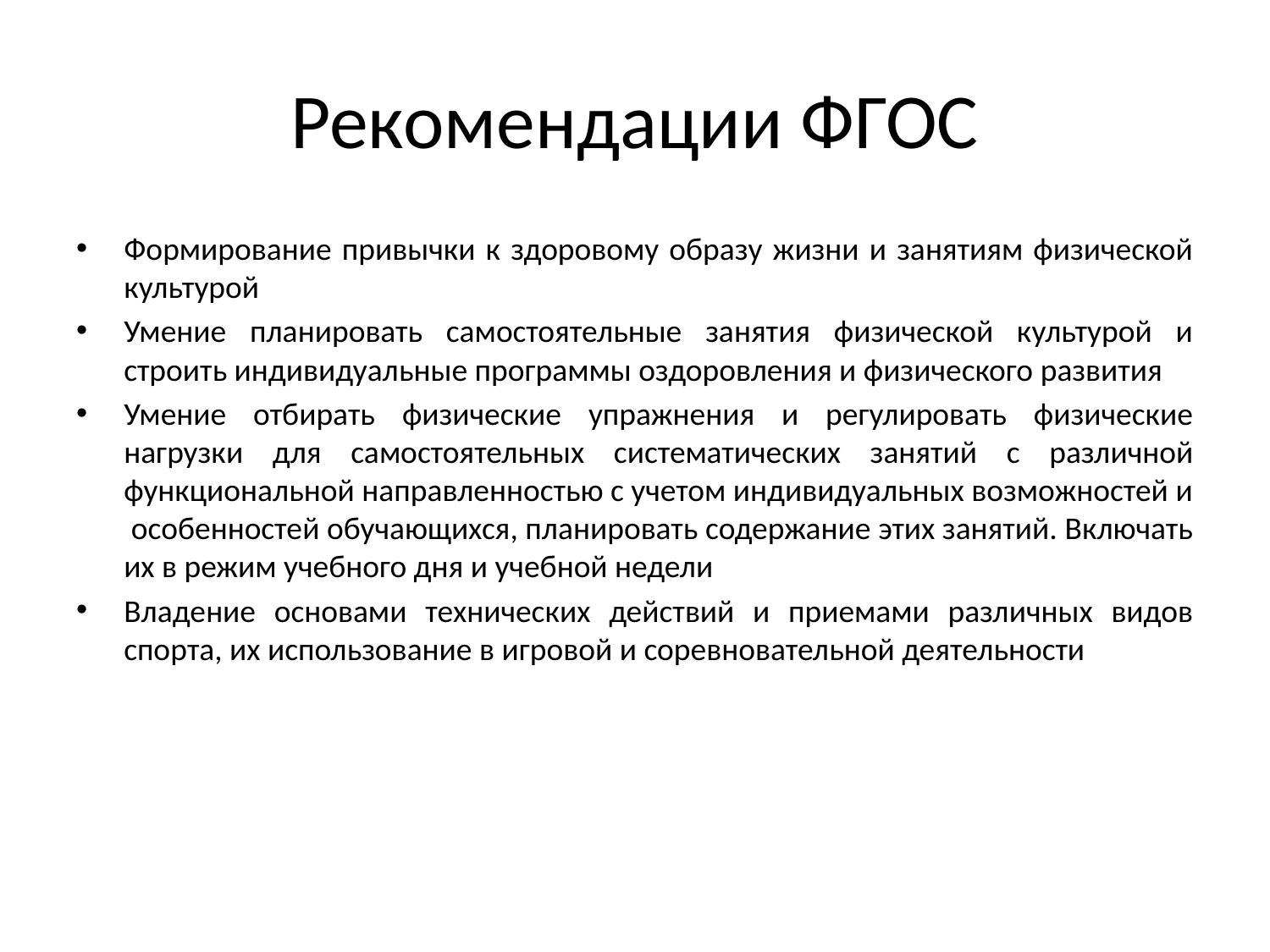

# Рекомендации ФГОС
Формирование привычки к здоровому образу жизни и занятиям физической культурой
Умение планировать самостоятельные занятия физической культурой и строить индивидуальные программы оздоровления и физического развития
Умение отбирать физические упражнения и регулировать физические нагрузки для самостоятельных систематических занятий с различной функциональной направленностью с учетом индивидуальных возможностей и  особенностей обучающихся, планировать содержание этих занятий. Включать их в режим учебного дня и учебной недели
Владение основами технических действий и приемами различных видов спорта, их использование в игровой и соревновательной деятельности